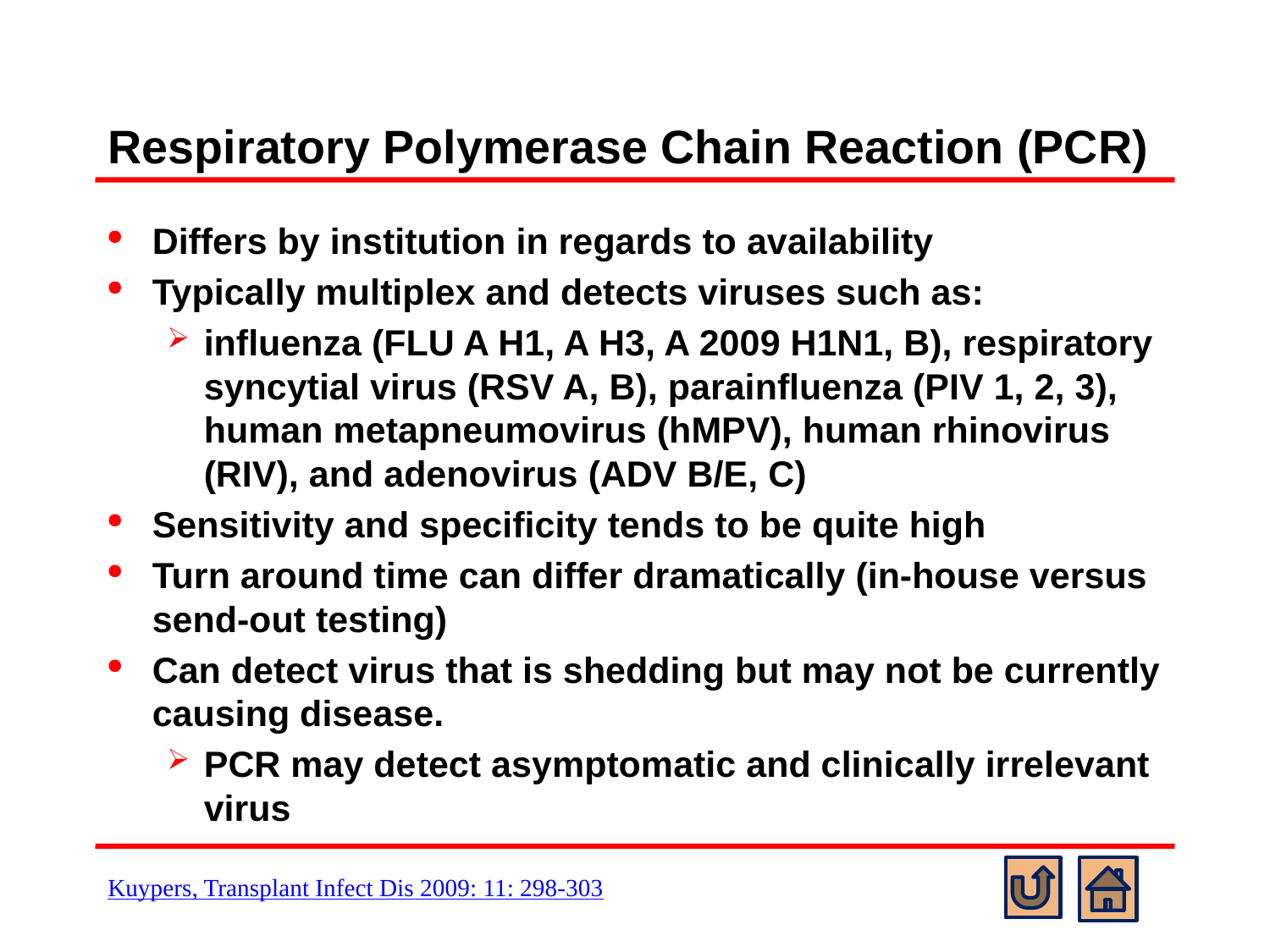

# Respiratory Polymerase Chain Reaction (PCR)
Differs by institution in regards to availability
Typically multiplex and detects viruses such as:
influenza (FLU A H1, A H3, A 2009 H1N1, B), respiratory syncytial virus (RSV A, B), parainfluenza (PIV 1, 2, 3), human metapneumovirus (hMPV), human rhinovirus (RIV), and adenovirus (ADV B/E, C)
Sensitivity and specificity tends to be quite high
Turn around time can differ dramatically (in-house versus send-out testing)
Can detect virus that is shedding but may not be currently causing disease.
PCR may detect asymptomatic and clinically irrelevant virus

Kuypers, Transplant Infect Dis 2009: 11: 298-303